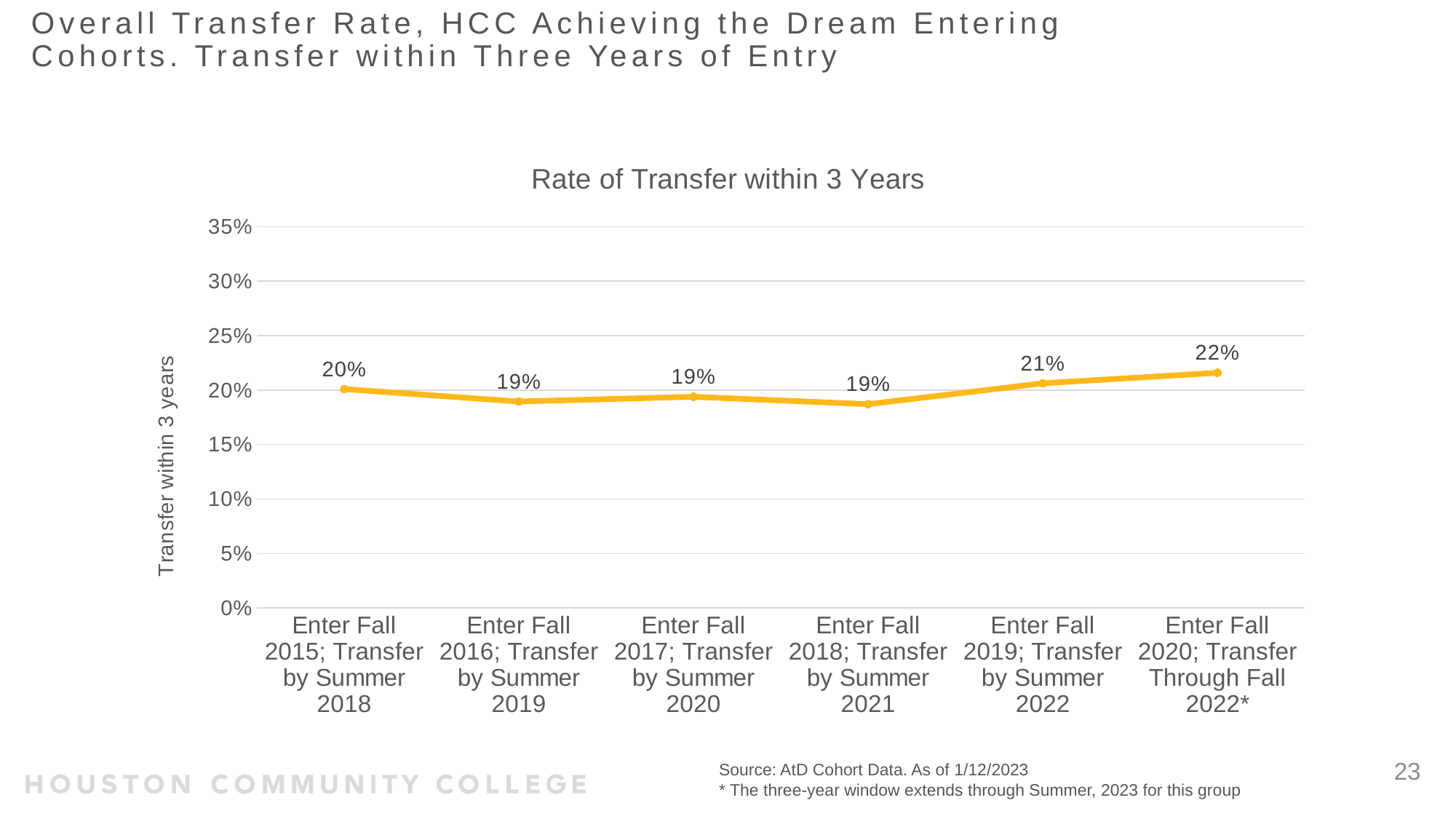

# Overall Transfer Rate, HCC Achieving the Dream Entering Cohorts. Transfer within Three Years of Entry

### Chart: Rate of Transfer within 3 Years

| Category | pct |
|---|---|
| Enter Fall 2015; Transfer by Summer 2018 | 0.200963973531574 |
| Enter Fall 2016; Transfer by Summer 2019 | 0.189549702633815 |
| Enter Fall 2017; Transfer by Summer 2020 | 0.193916974928072 |
| Enter Fall 2018; Transfer by Summer 2021 | 0.187097287407525 |
| Enter Fall 2019; Transfer by Summer 2022 | 0.20629068946584 |
| Enter Fall 2020; Transfer Through Fall 2022* | 0.215896528852531 |
23
Source: AtD Cohort Data. As of 1/12/2023
* The three-year window extends through Summer, 2023 for this group